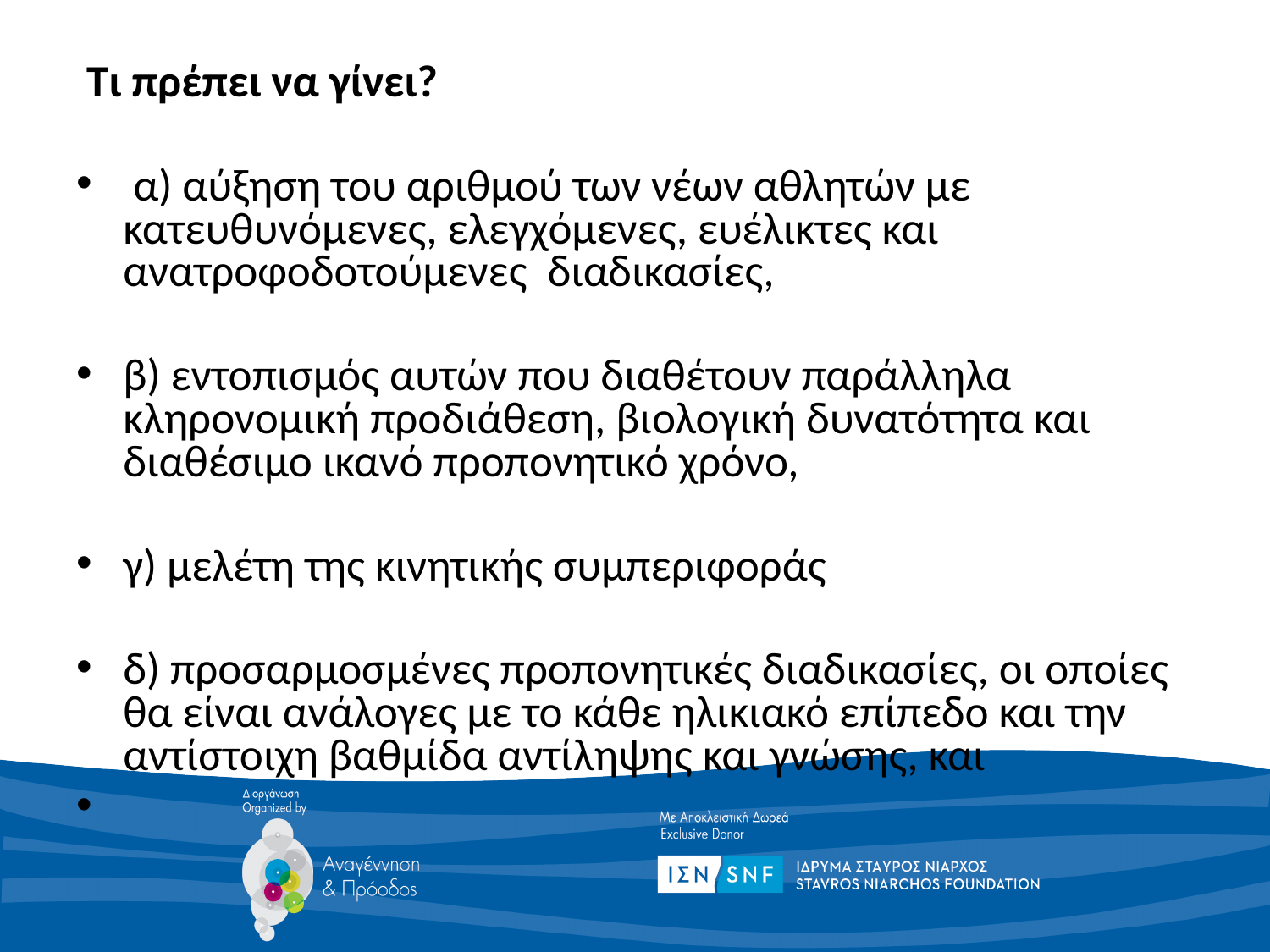

Τι πρέπει να γίνει?

 α) αύξηση του αριθμού των νέων αθλητών με κατευθυνόμενες, ελεγχόμενες, ευέλικτες και ανατροφοδοτούμενες  διαδικασίες,

β) εντοπισμός αυτών που διαθέτουν παράλληλα κληρονομική προδιάθεση, βιολογική δυνατότητα και διαθέσιμο ικανό προπονητικό χρόνο,

γ) μελέτη της κινητικής συμπεριφοράς

δ) προσαρμοσμένες προπονητικές διαδικασίες, οι οποίες θα είναι ανάλογες με το κάθε ηλικιακό επίπεδο και την αντίστοιχη βαθμίδα αντίληψης και γνώσης, και